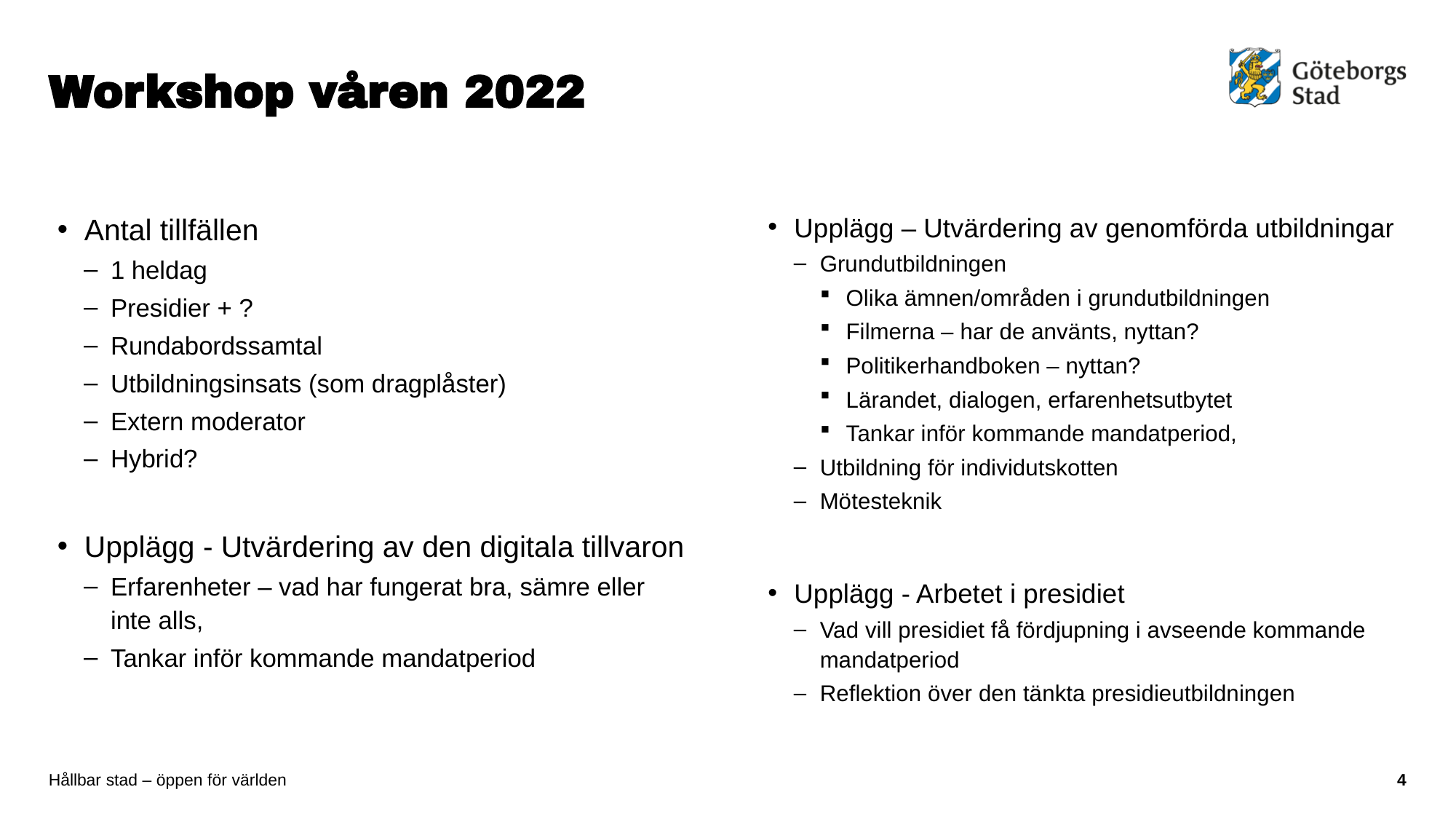

# Workshop våren 2022
Antal tillfällen
1 heldag
Presidier + ?
Rundabordssamtal
Utbildningsinsats (som dragplåster)
Extern moderator
Hybrid?

Upplägg - Utvärdering av den digitala tillvaron
Erfarenheter – vad har fungerat bra, sämre eller inte alls,
Tankar inför kommande mandatperiod

Upplägg – Utvärdering av genomförda utbildningar
Grundutbildningen
Olika ämnen/områden i grundutbildningen
Filmerna – har de använts, nyttan?
Politikerhandboken – nyttan?
Lärandet, dialogen, erfarenhetsutbytet
Tankar inför kommande mandatperiod,
Utbildning för individutskotten
Mötesteknik

Upplägg - Arbetet i presidiet
Vad vill presidiet få fördjupning i avseende kommande mandatperiod
Reflektion över den tänkta presidieutbildningen